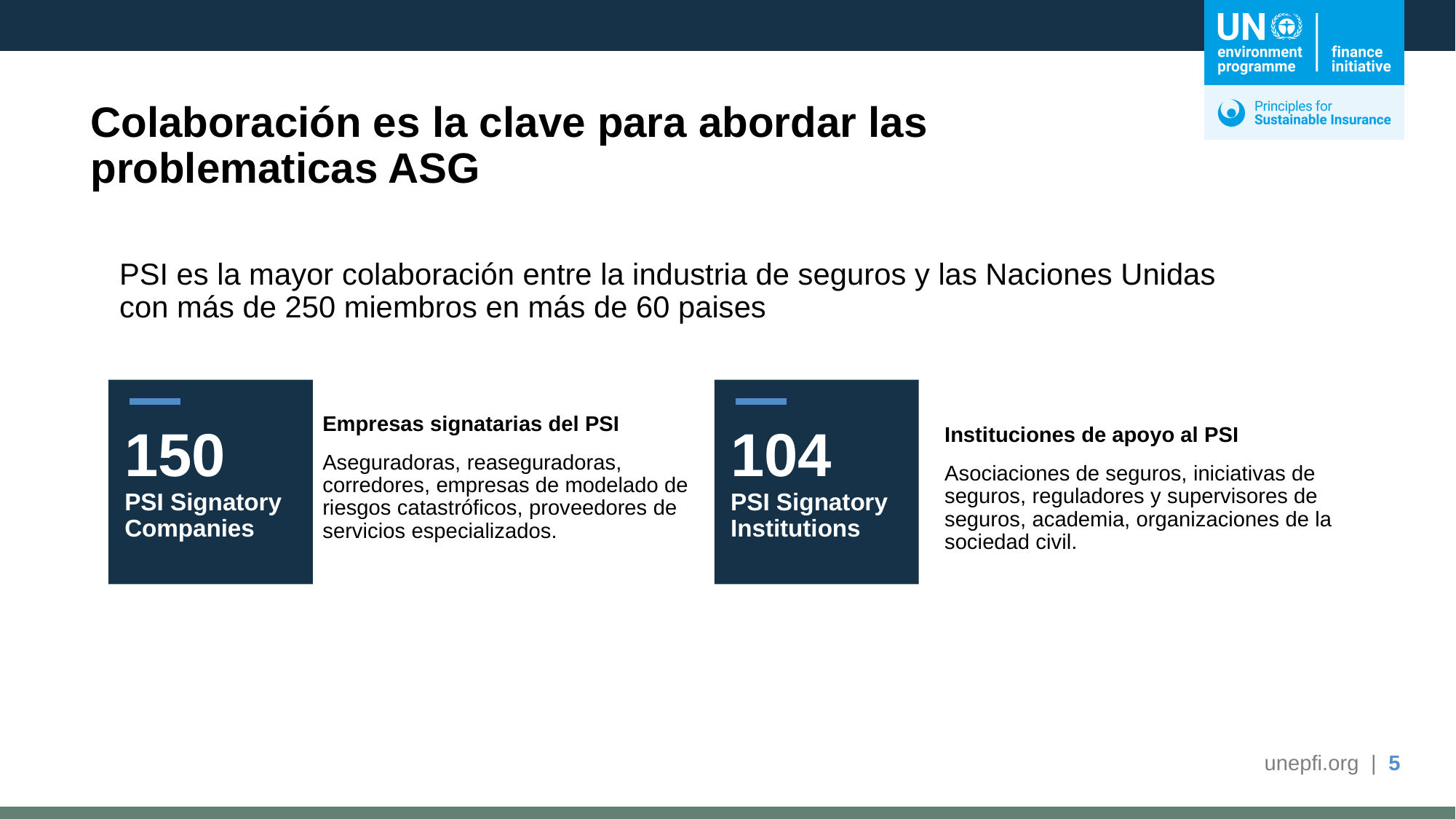

# Colaboración es la clave para abordar las problematicas ASG
PSI es la mayor colaboración entre la industria de seguros y las Naciones Unidas con más de 250 miembros en más de 60 paises

150
PSI Signatory Companies

104
PSI Signatory
Institutions
Empresas signatarias del PSI
Aseguradoras, reaseguradoras, corredores, empresas de modelado de riesgos catastróficos, proveedores de servicios especializados.
Instituciones de apoyo al PSI
Asociaciones de seguros, iniciativas de seguros, reguladores y supervisores de seguros, academia, organizaciones de la sociedad civil.